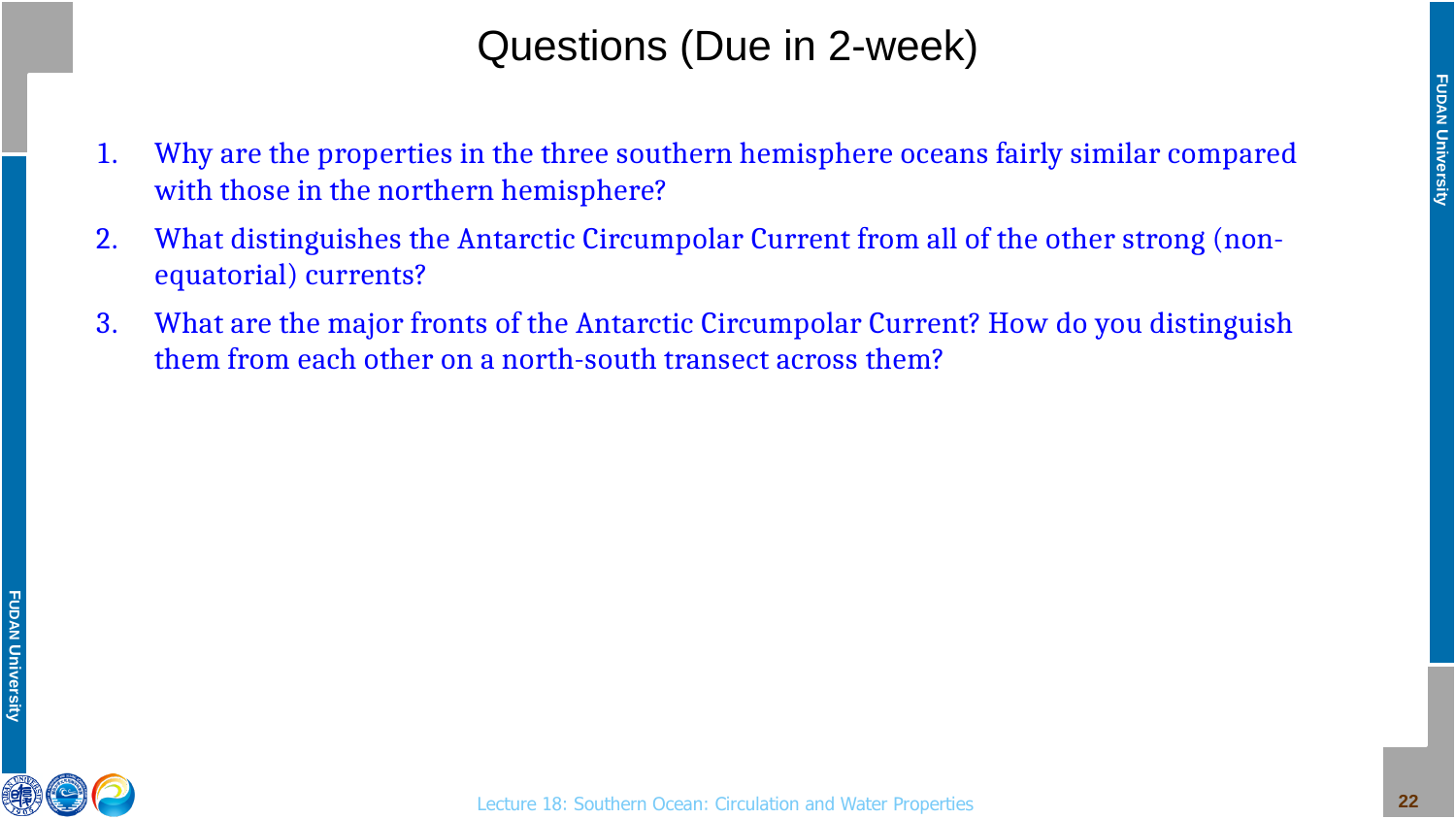

# Questions (Due in 2-week)
Why are the properties in the three southern hemisphere oceans fairly similar compared with those in the northern hemisphere?
What distinguishes the Antarctic Circumpolar Current from all of the other strong (non-equatorial) currents?
What are the major fronts of the Antarctic Circumpolar Current? How do you distinguish them from each other on a north-south transect across them?